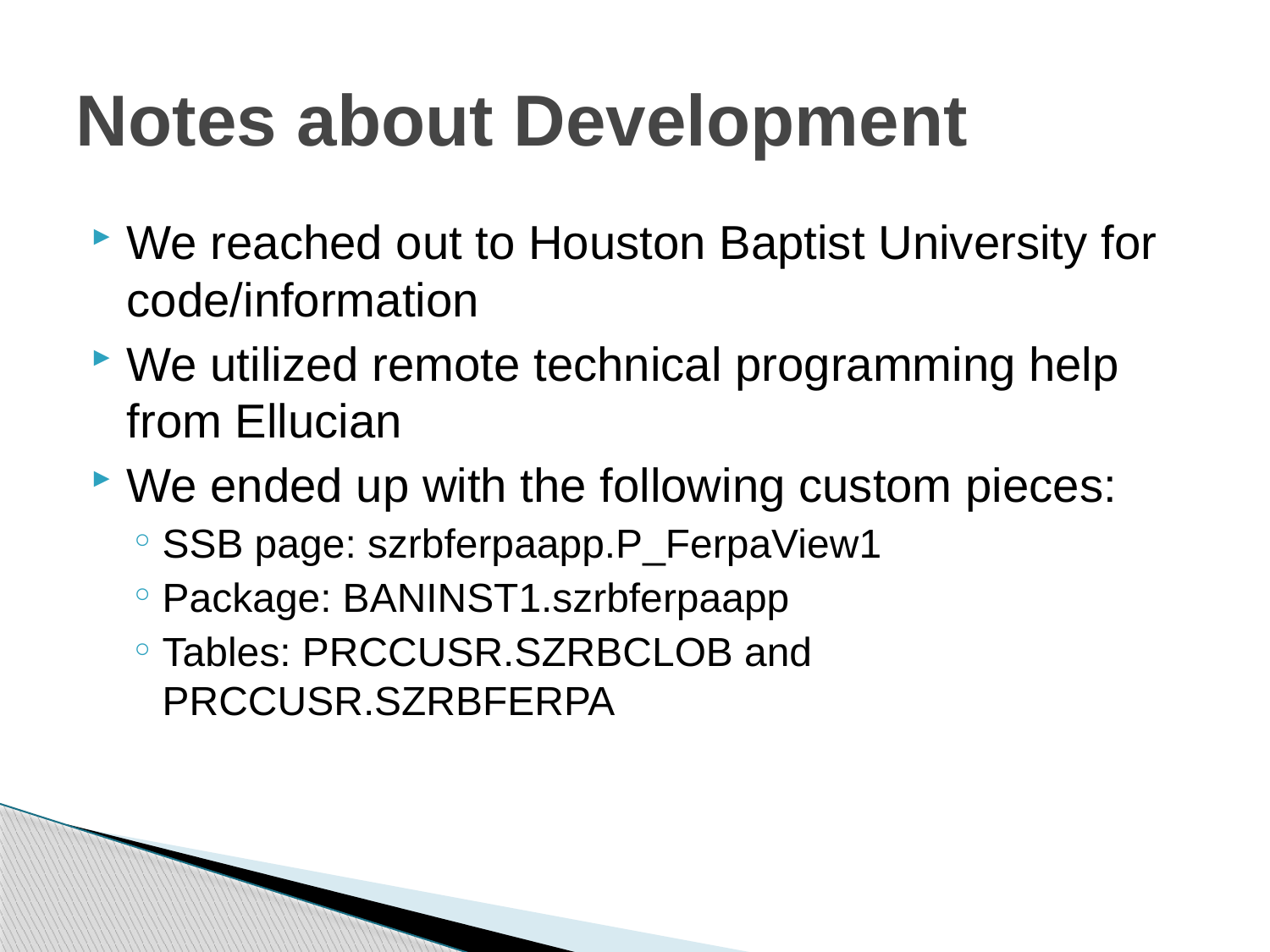

# Notes about Development
We reached out to Houston Baptist University for code/information
We utilized remote technical programming help from Ellucian
We ended up with the following custom pieces:
SSB page: szrbferpaapp.P_FerpaView1
Package: BANINST1.szrbferpaapp
Tables: PRCCUSR.SZRBCLOB and PRCCUSR.SZRBFERPA